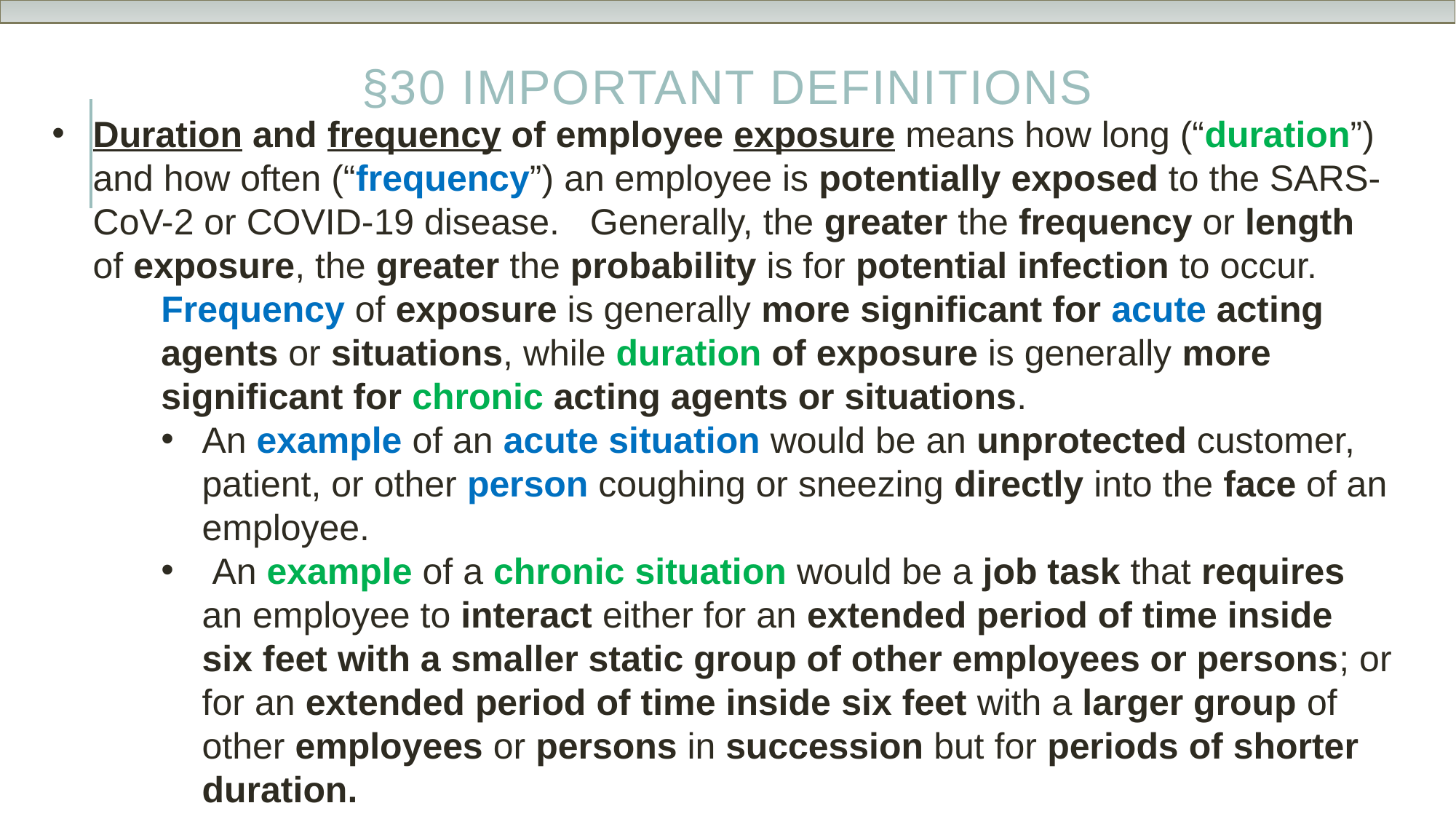

# §30 Important Definitions
Duration and frequency of employee exposure means how long (“duration”) and how often (“frequency”) an employee is potentially exposed to the SARS-CoV-2 or COVID-19 disease.   Generally, the greater the frequency or length of exposure, the greater the probability is for potential infection to occur.
Frequency of exposure is generally more significant for acute acting agents or situations, while duration of exposure is generally more significant for chronic acting agents or situations.
An example of an acute situation would be an unprotected customer, patient, or other person coughing or sneezing directly into the face of an employee.
 An example of a chronic situation would be a job task that requires an employee to interact either for an extended period of time inside six feet with a smaller static group of other employees or persons; or for an extended period of time inside six feet with a larger group of other employees or persons in succession but for periods of shorter duration.